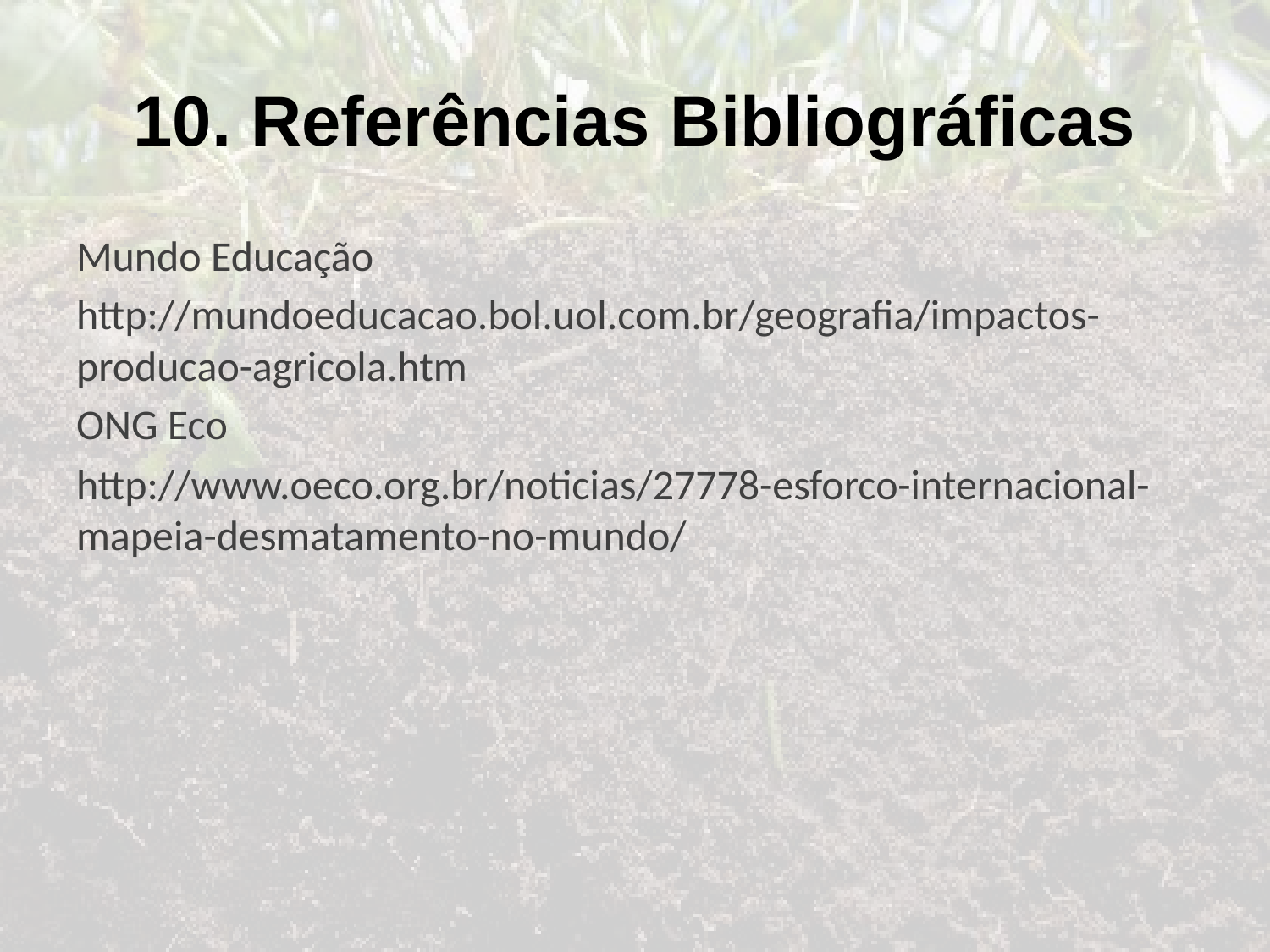

# 10. Referências Bibliográficas
Mundo Educação
http://mundoeducacao.bol.uol.com.br/geografia/impactos-producao-agricola.htm
ONG Eco
http://www.oeco.org.br/noticias/27778-esforco-internacional-mapeia-desmatamento-no-mundo/